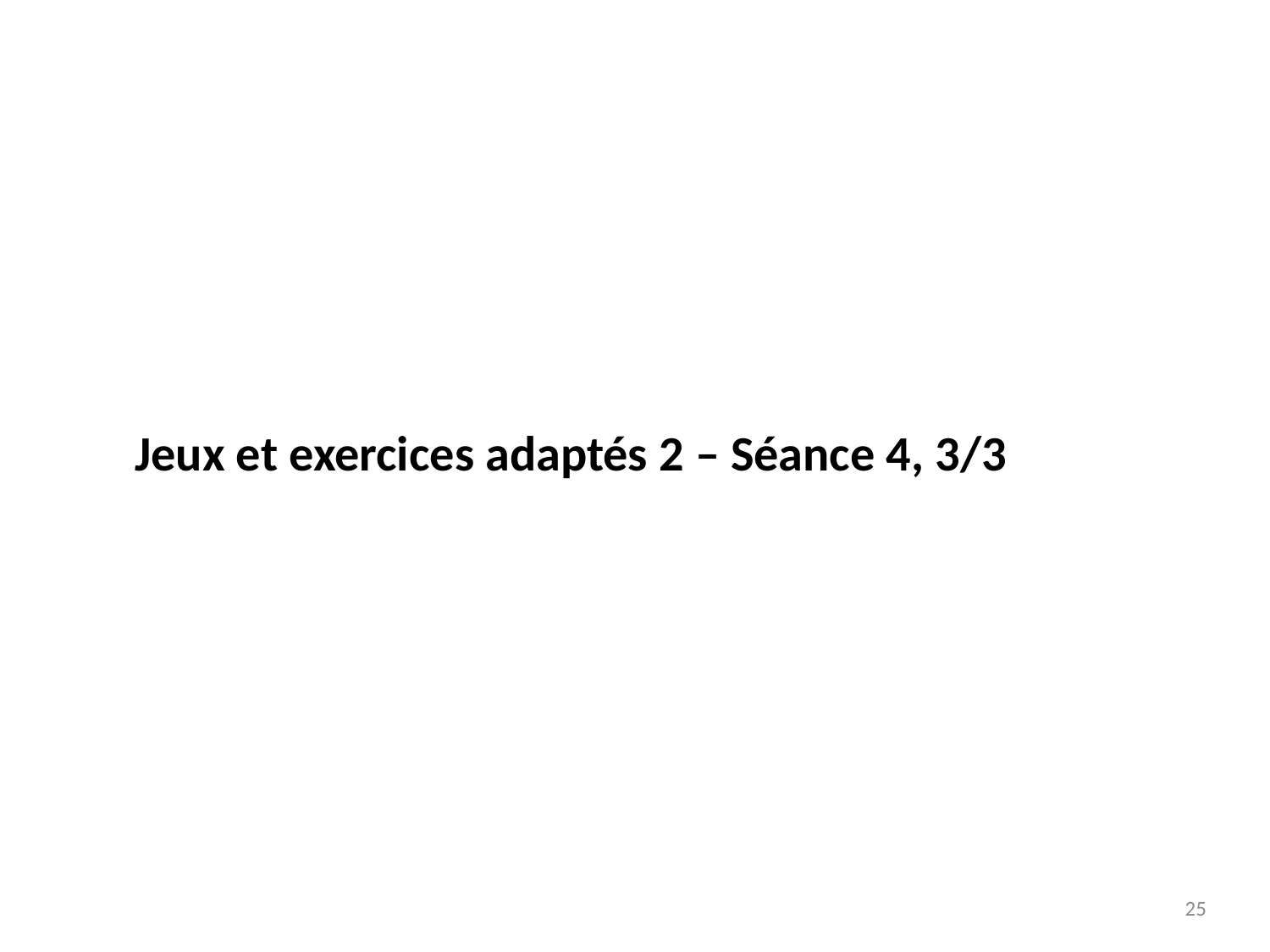

Jeux et exercices adaptés 2 – Séance 4, 3/3
25